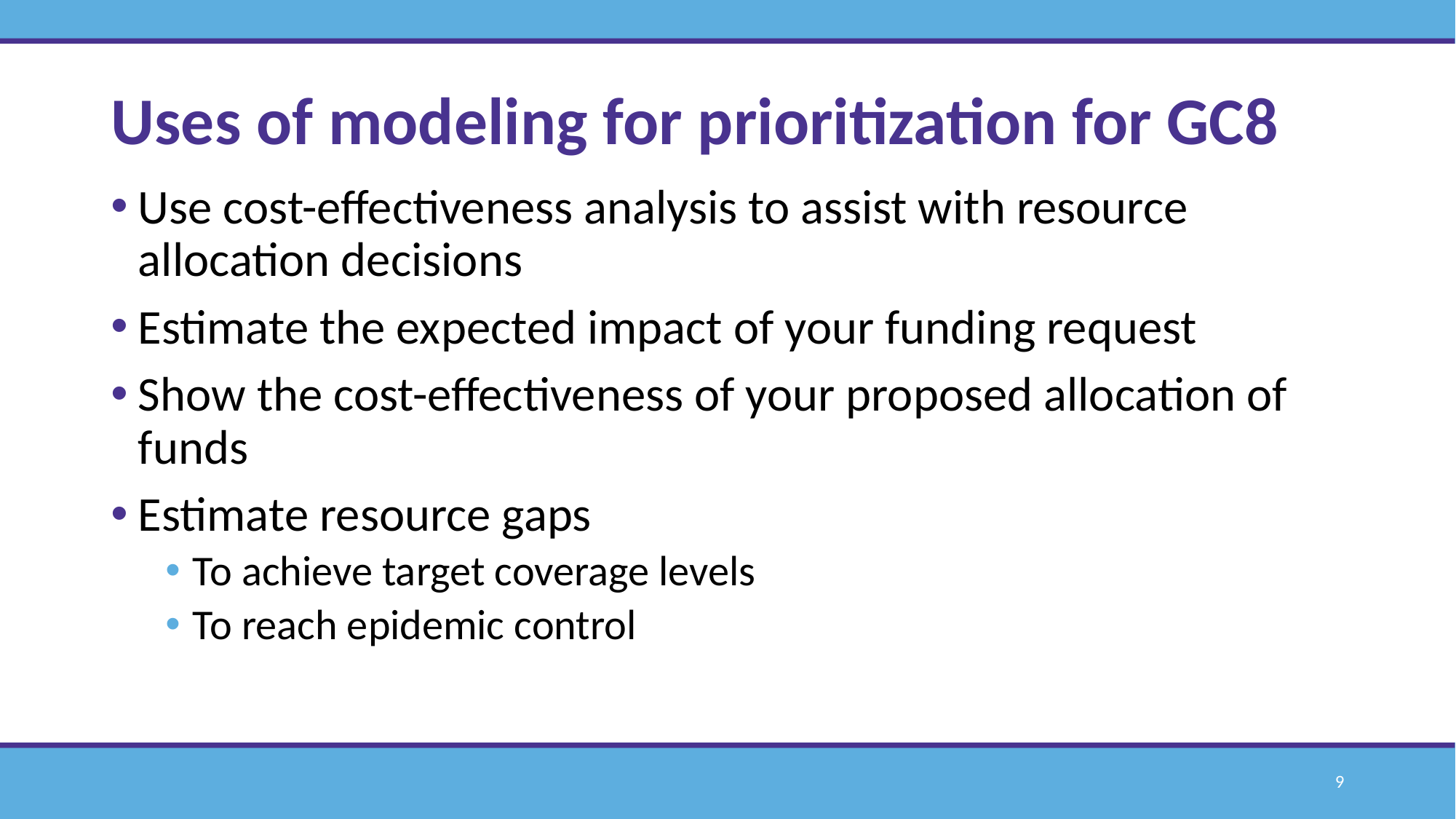

# Uses of modeling for prioritization for GC8
Use cost-effectiveness analysis to assist with resource allocation decisions
Estimate the expected impact of your funding request
Show the cost-effectiveness of your proposed allocation of funds
Estimate resource gaps
To achieve target coverage levels
To reach epidemic control
9